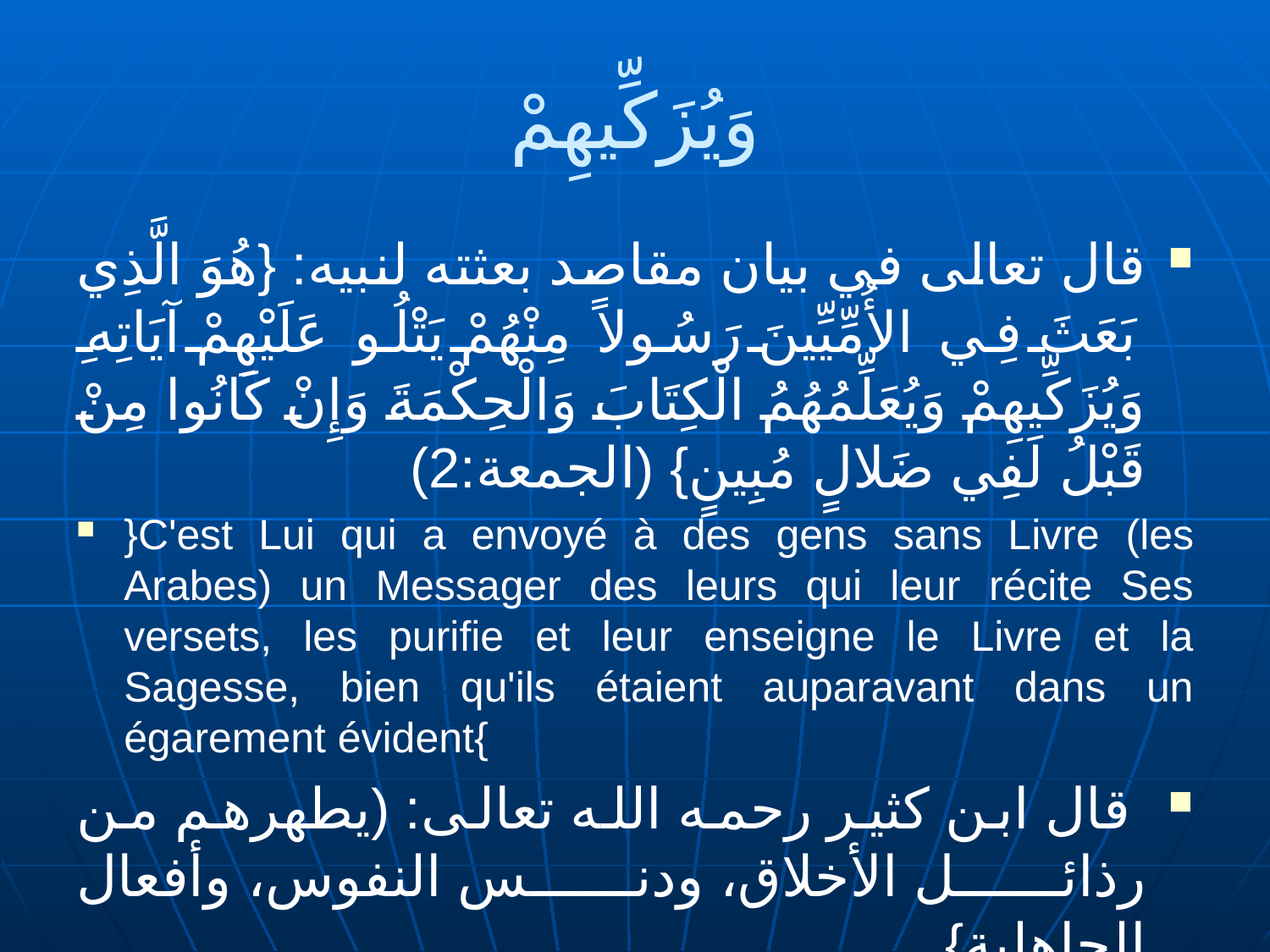

# وَيُزَكِّيهِمْ
قال تعالى في بيان مقاصد بعثته لنبيه: {هُوَ الَّذِي بَعَثَ فِي الأُمِّيِّينَ رَسُولاً مِنْهُمْ يَتْلُو عَلَيْهِمْ آيَاتِهِ وَيُزَكِّيهِمْ وَيُعَلِّمُهُمُ الْكِتَابَ وَالْحِكْمَةَ وَإِنْ كَانُوا مِنْ قَبْلُ لَفِي ضَلالٍ مُبِينٍ} (الجمعة:2)
}C'est Lui qui a envoyé à des gens sans Livre (les Arabes) un Messager des leurs qui leur récite Ses versets, les purifie et leur enseigne le Livre et la Sagesse, bien qu'ils étaient auparavant dans un égarement évident{
 قال ابن كثير رحمه الله تعالى: (يطهرهم من رذائل الأخلاق، ودنس النفوس، وأفعال الجاهلية}.